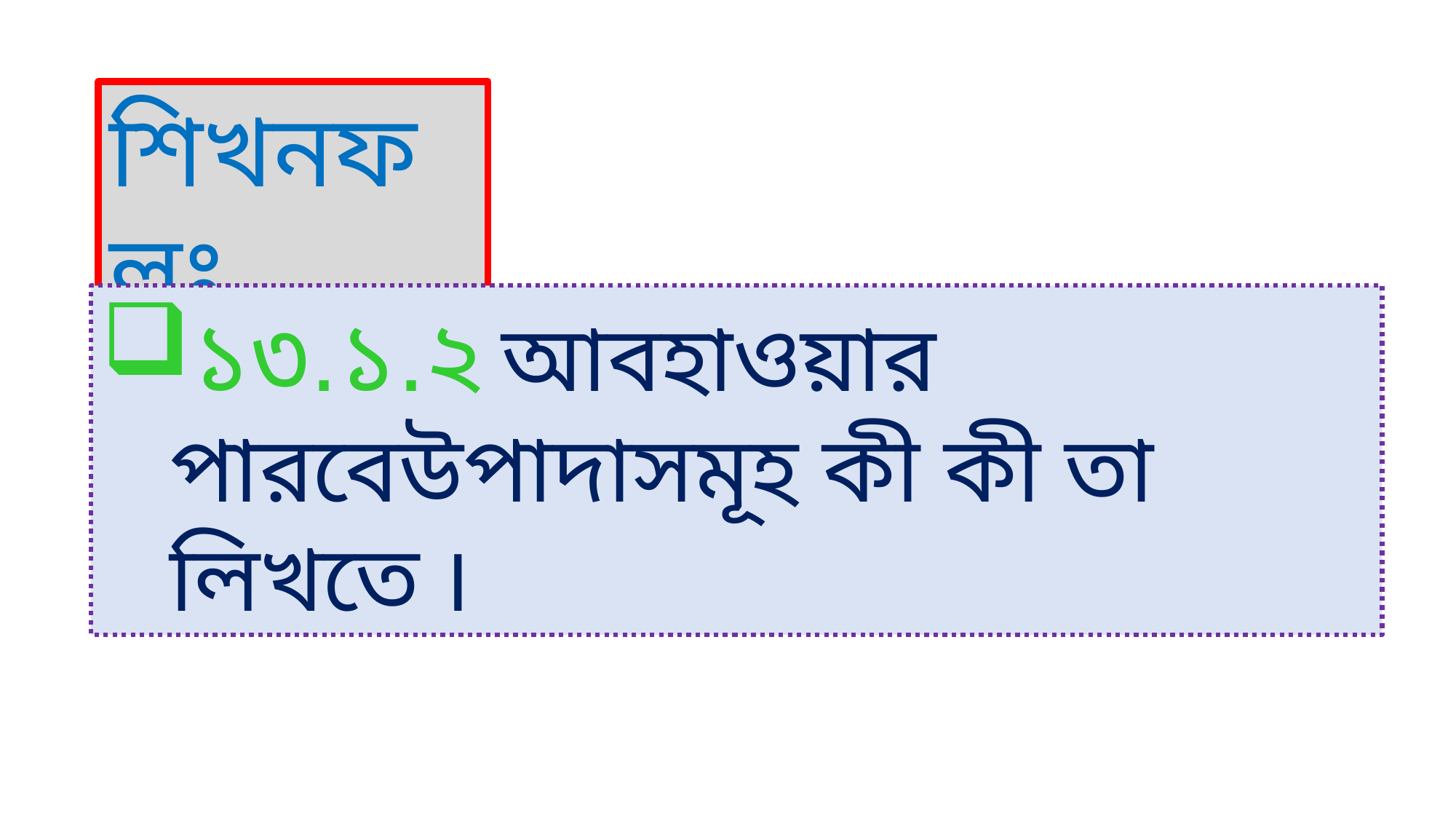

শিখনফলঃ
১৩.১.২ আবহাওয়ার পারবেউপাদাসমূহ কী কী তা লিখতে ।